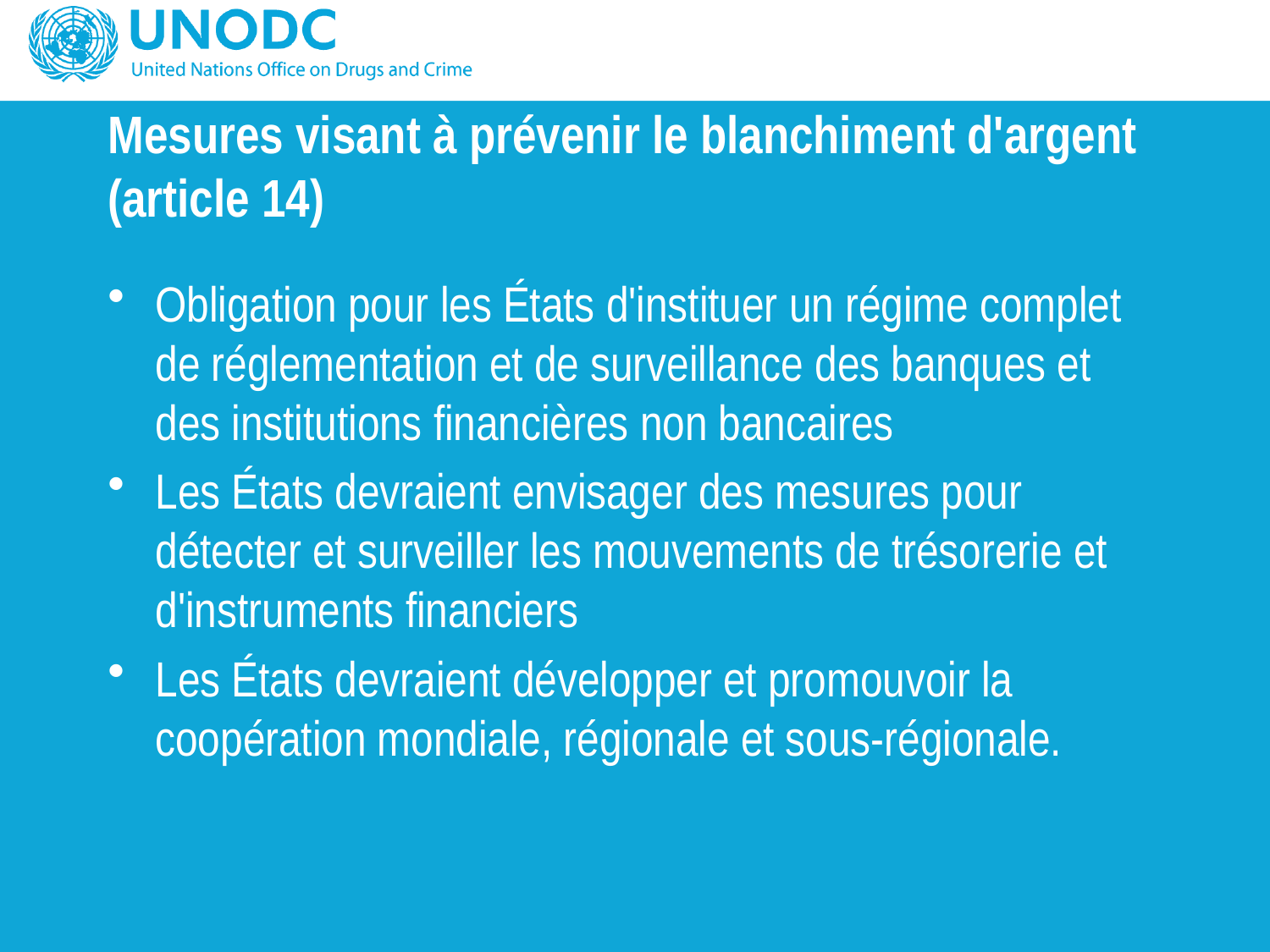

Mesures visant à prévenir le blanchiment d'argent (article 14)
Obligation pour les États d'instituer un régime complet de réglementation et de surveillance des banques et des institutions financières non bancaires
Les États devraient envisager des mesures pour détecter et surveiller les mouvements de trésorerie et d'instruments financiers
Les États devraient développer et promouvoir la coopération mondiale, régionale et sous-régionale.